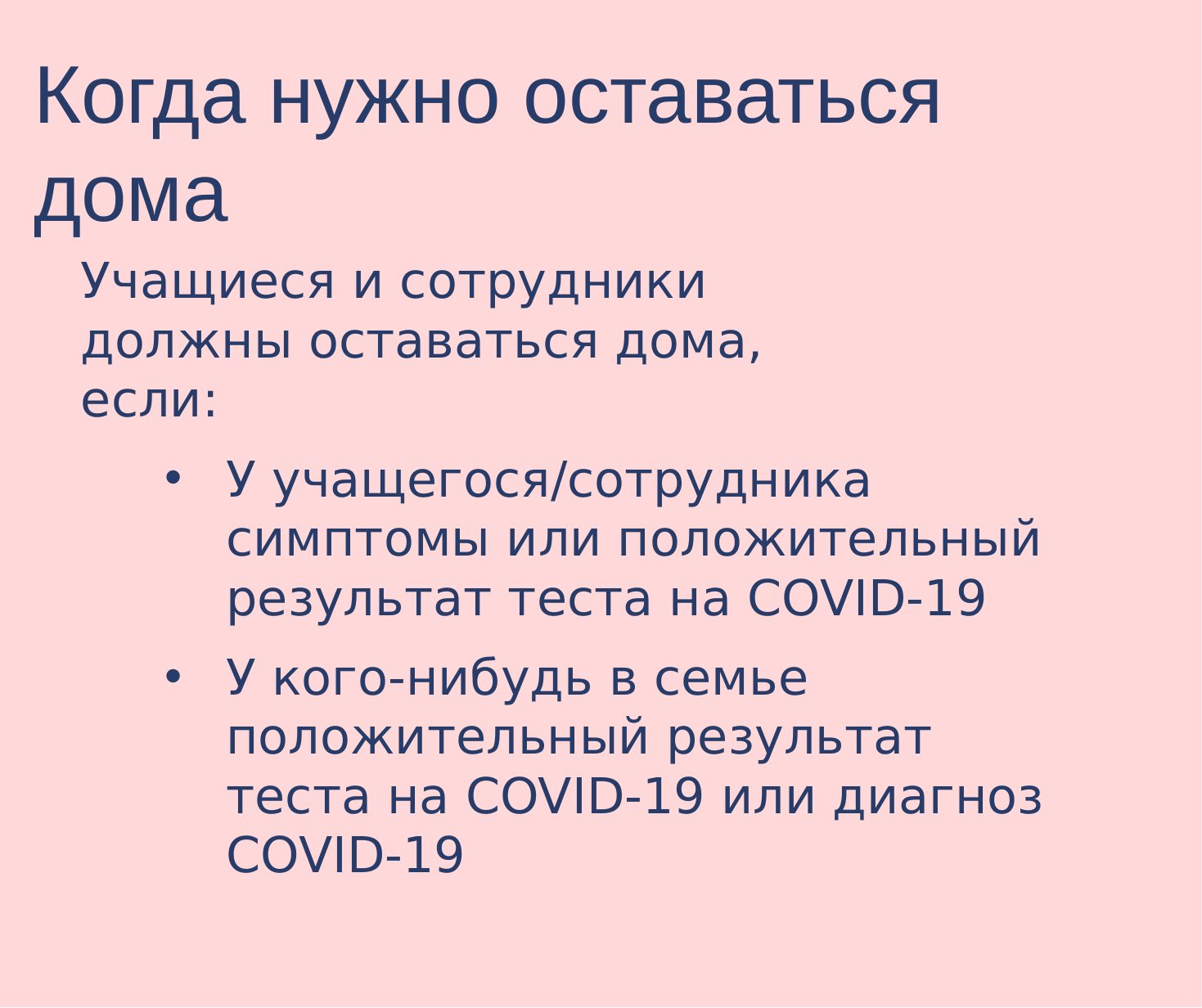

# Когда нужно оставаться дома
Учащиеся и сотрудники должны оставаться дома, если:
У учащегося/сотрудника симптомы или положительный результат теста на COVID-19
У кого-нибудь в семье положительный результат теста на COVID-19 или диагноз COVID-19